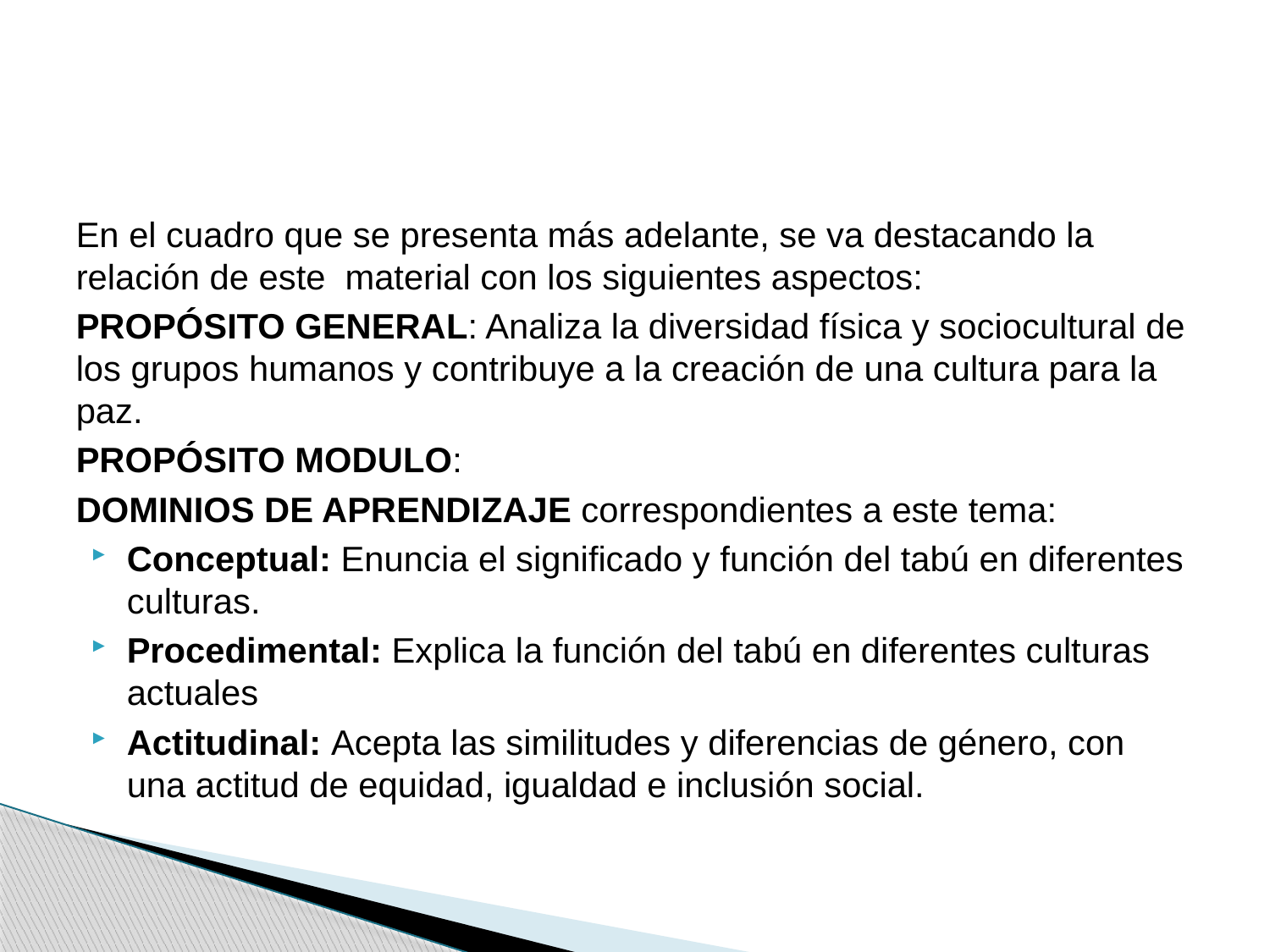

#
En el cuadro que se presenta más adelante, se va destacando la relación de este  material con los siguientes aspectos:
PROPÓSITO GENERAL: Analiza la diversidad física y sociocultural de los grupos humanos y contribuye a la creación de una cultura para la paz.
PROPÓSITO MODULO:
DOMINIOS DE APRENDIZAJE correspondientes a este tema:
Conceptual: Enuncia el significado y función del tabú en diferentes culturas.
Procedimental: Explica la función del tabú en diferentes culturas actuales
Actitudinal: Acepta las similitudes y diferencias de género, con una actitud de equidad, igualdad e inclusión social.